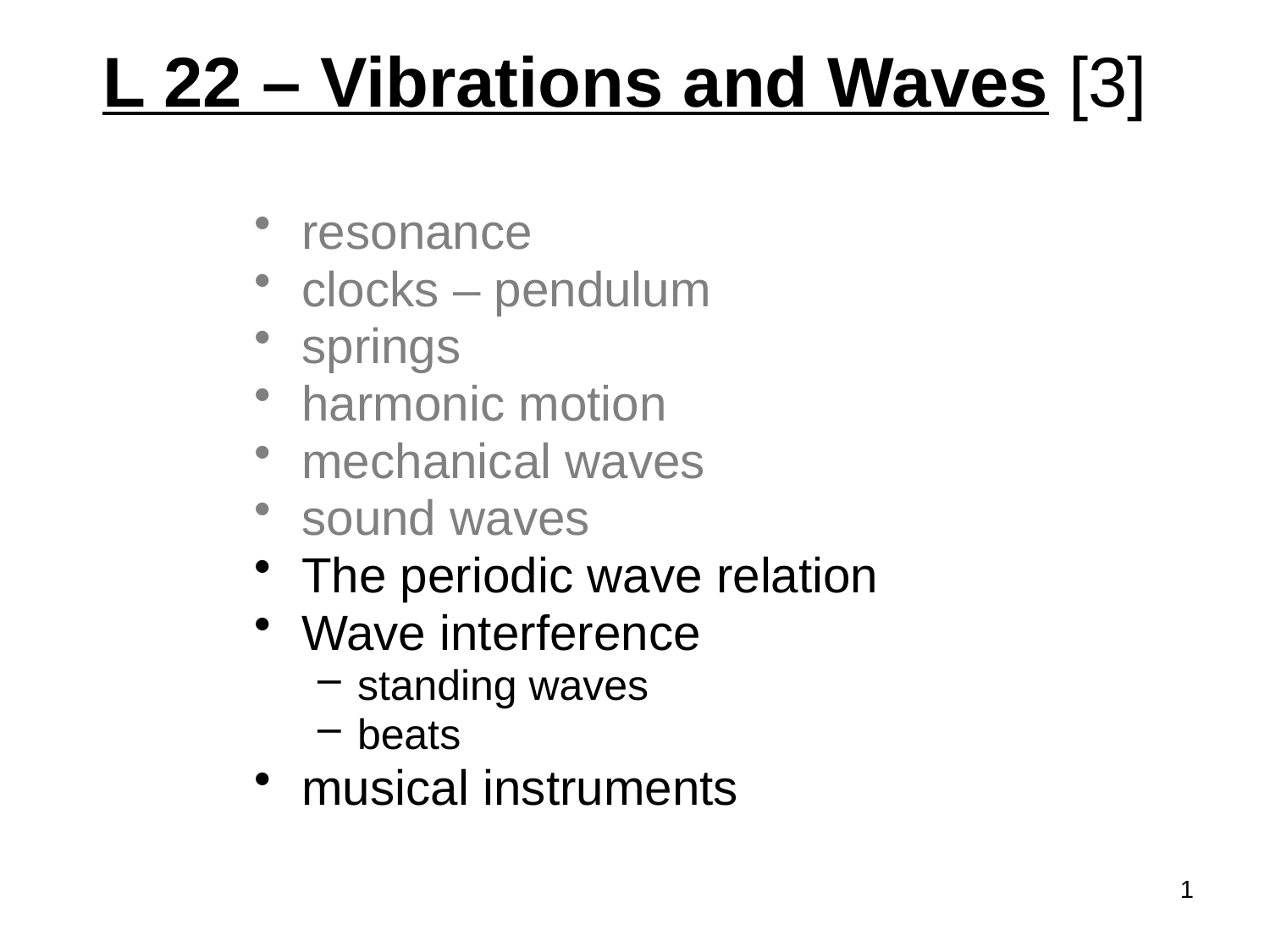

# L 22 – Vibrations and Waves [3]
resonance
clocks – pendulum
springs
harmonic motion
mechanical waves
sound waves
The periodic wave relation
Wave interference
standing waves
beats
musical instruments
1